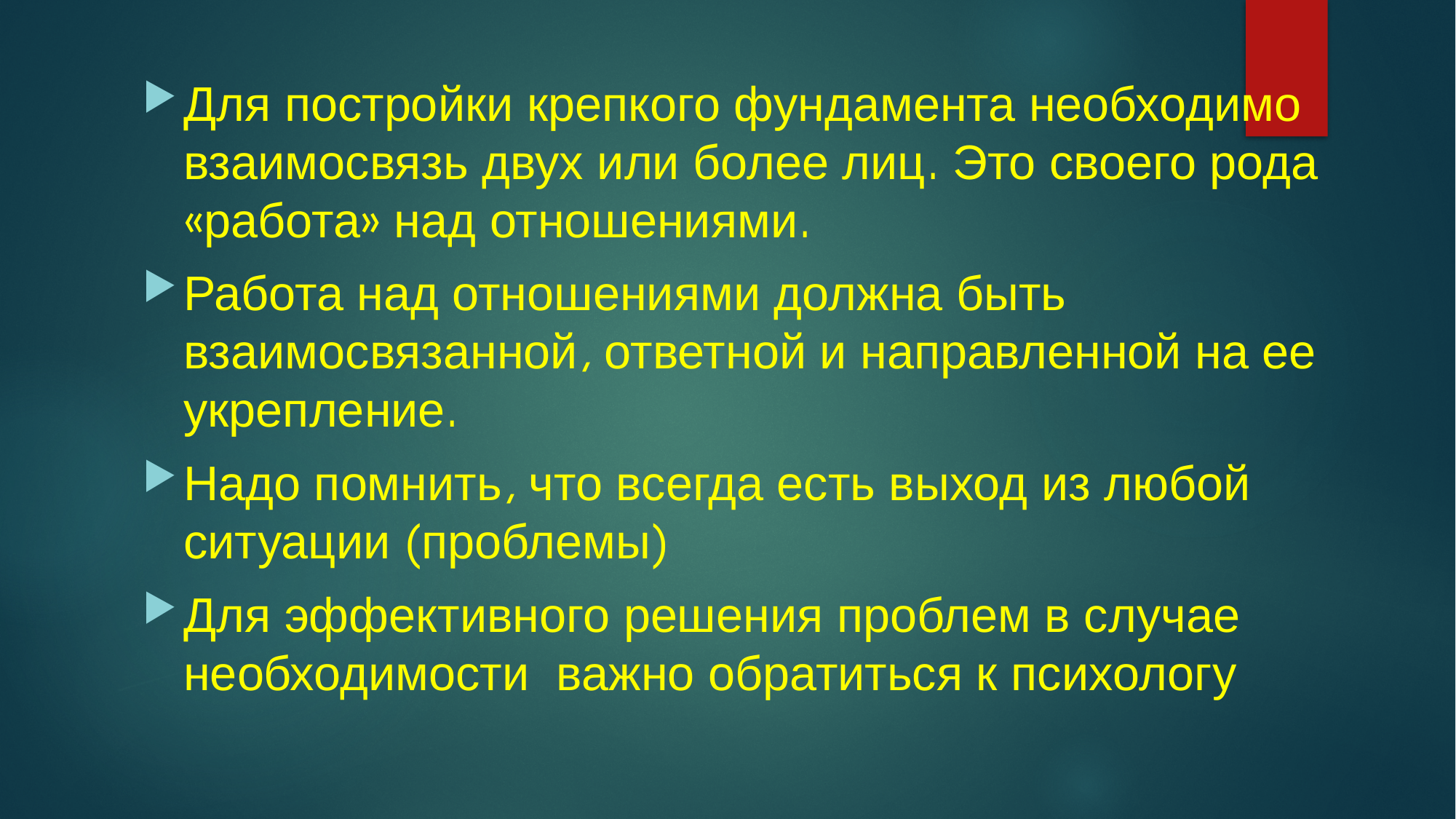

#
Для постройки крепкого фундамента необходимо взаимосвязь двух или более лиц. Это своего рода «работа» над отношениями.
Работа над отношениями должна быть взаимосвязанной, ответной и направленной на ее укрепление.
Надо помнить, что всегда есть выход из любой ситуации (проблемы)
Для эффективного решения проблем в случае необходимости  важно обратиться к психологу